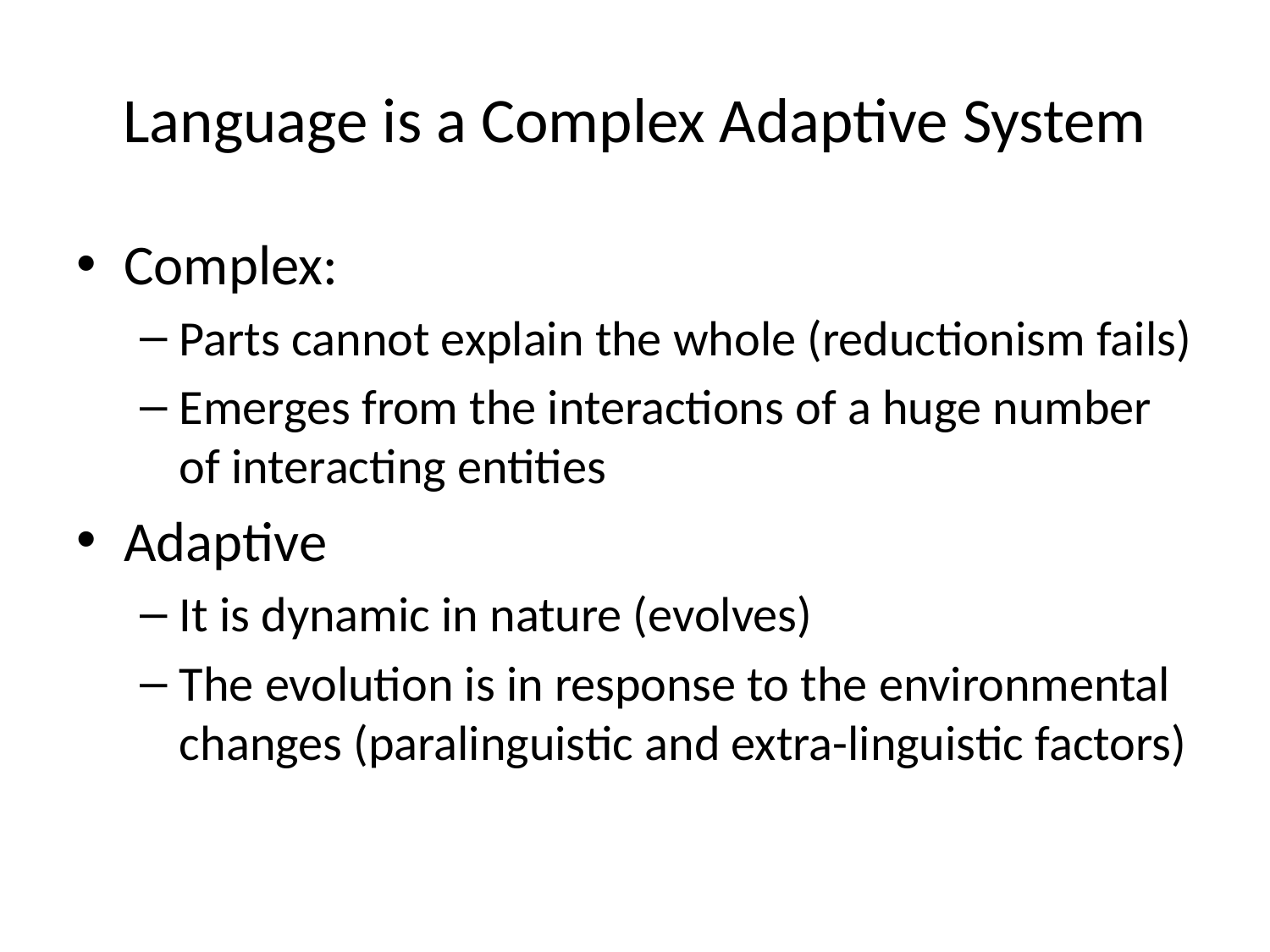

# Language is a Complex Adaptive System
Complex:
Parts cannot explain the whole (reductionism fails)
Emerges from the interactions of a huge number of interacting entities
Adaptive
It is dynamic in nature (evolves)
The evolution is in response to the environmental changes (paralinguistic and extra-linguistic factors)